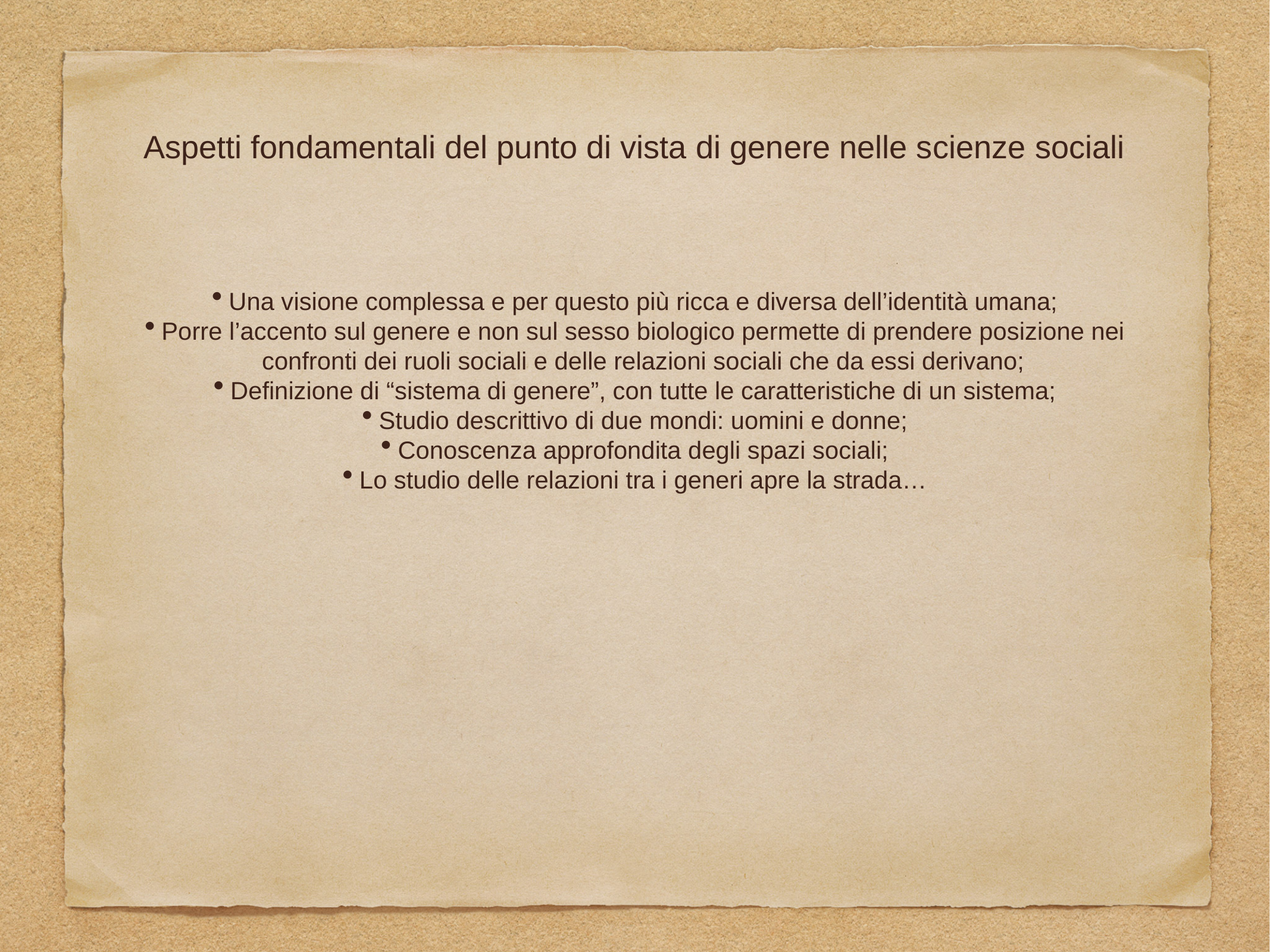

# Aspetti fondamentali del punto di vista di genere nelle scienze sociali
Una visione complessa e per questo più ricca e diversa dell’identità umana;
Porre l’accento sul genere e non sul sesso biologico permette di prendere posizione nei confronti dei ruoli sociali e delle relazioni sociali che da essi derivano;
Definizione di “sistema di genere”, con tutte le caratteristiche di un sistema;
Studio descrittivo di due mondi: uomini e donne;
Conoscenza approfondita degli spazi sociali;
Lo studio delle relazioni tra i generi apre la strada…